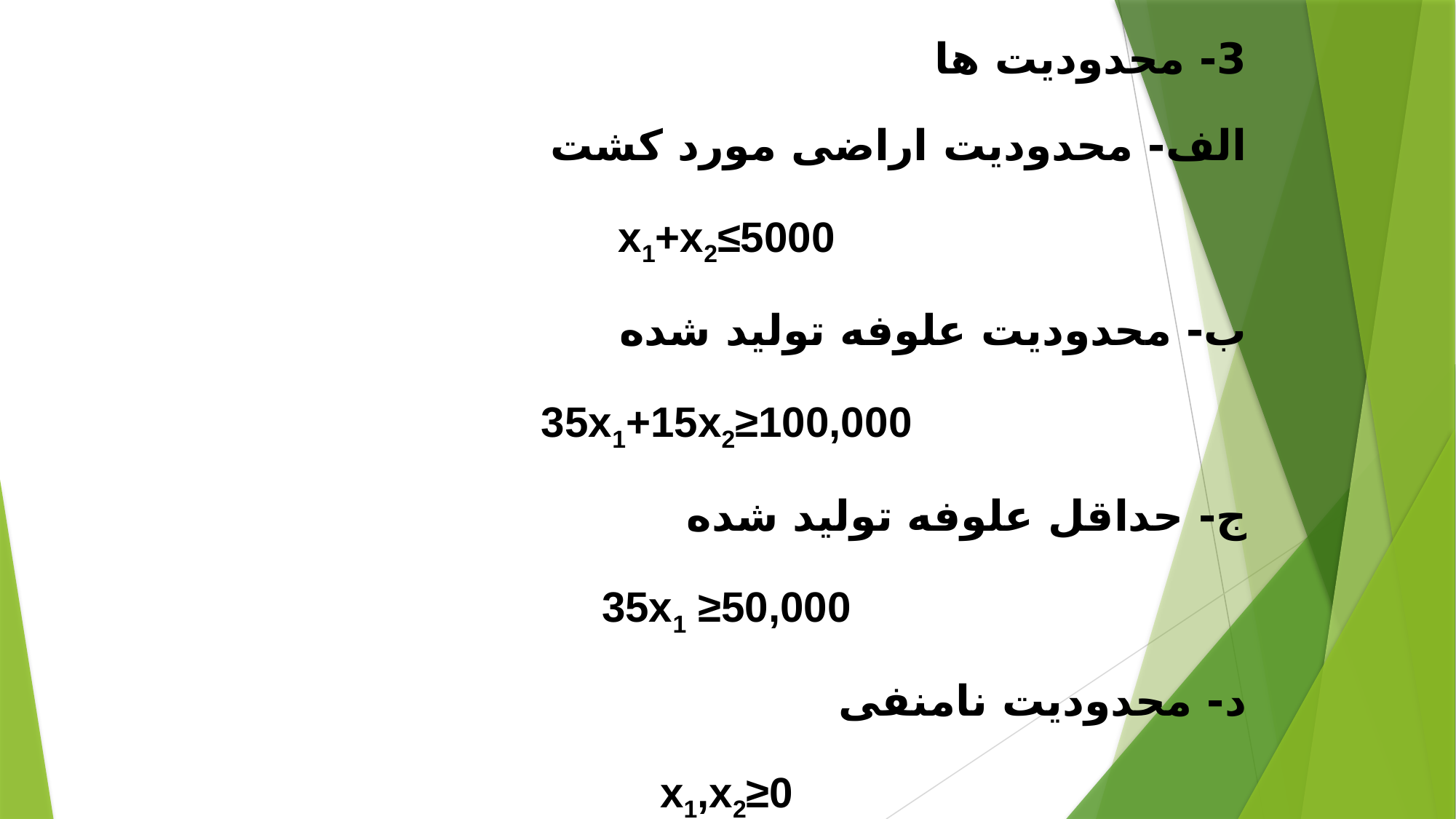

3- محدودیت ها
الف- محدودیت اراضی مورد کشت
x1+x2≤5000
ب- محدودیت علوفه تولید شده
35x1+15x2≥100,000
ج- حداقل علوفه تولید شده
35x1 ≥50,000
د- محدودیت نامنفی
x1,x2≥0